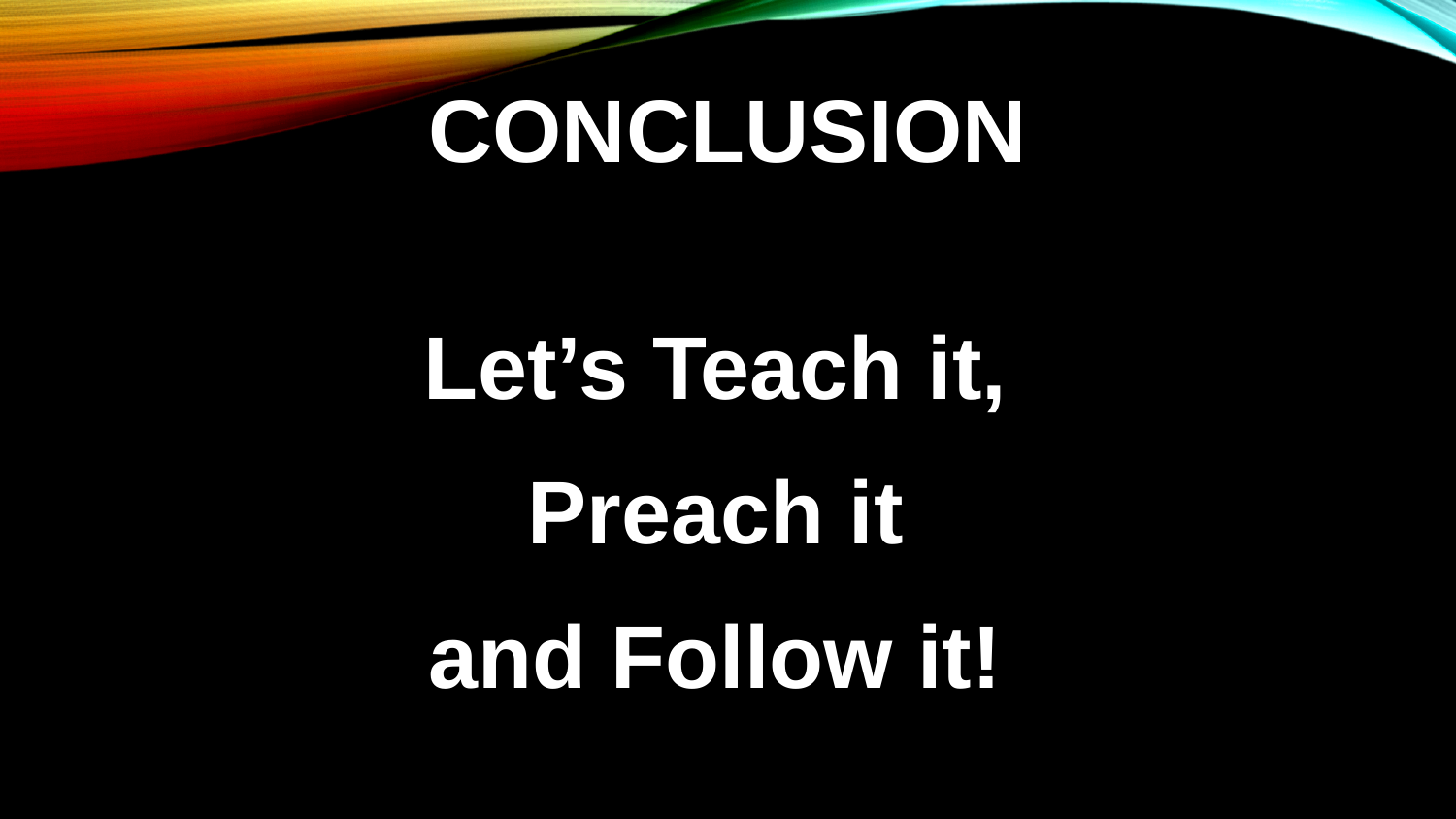

# Conclusion

Let’s Teach it,
Preach it
and Follow it!